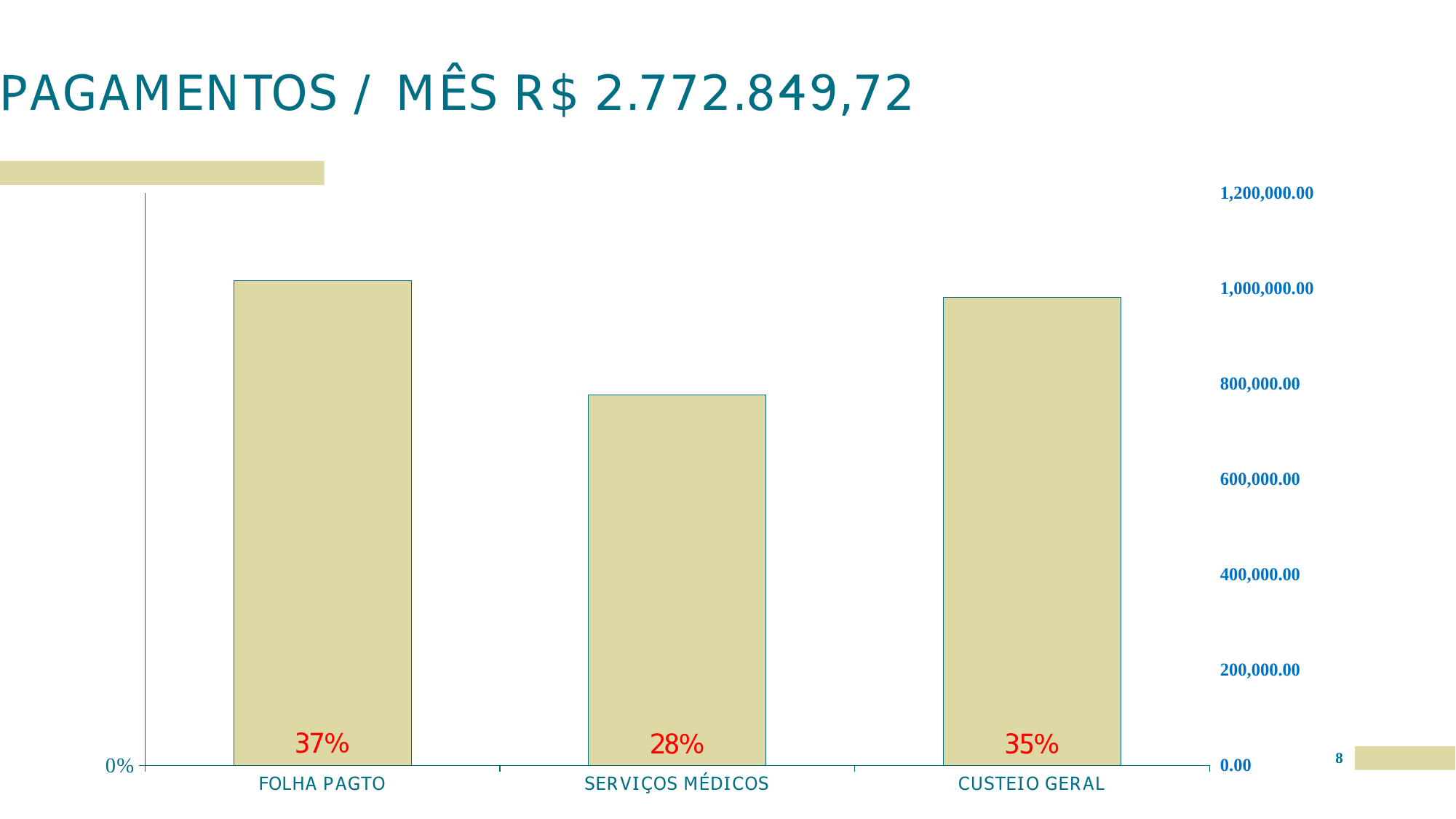

# PAGAMENTOS / MÊS R$ 2.772.849,72

### Chart

| Category | Série 1 | Colunas1 |
|---|---|---|
| FOLHA PAGTO | 0.36666301554921626 | 1016701.44 |
| SERVIÇOS MÉDICOS | 0.27980030594662014 | 775844.2 |
| CUSTEIO GERAL | 0.3535366785041636 | 980304.08 |
8